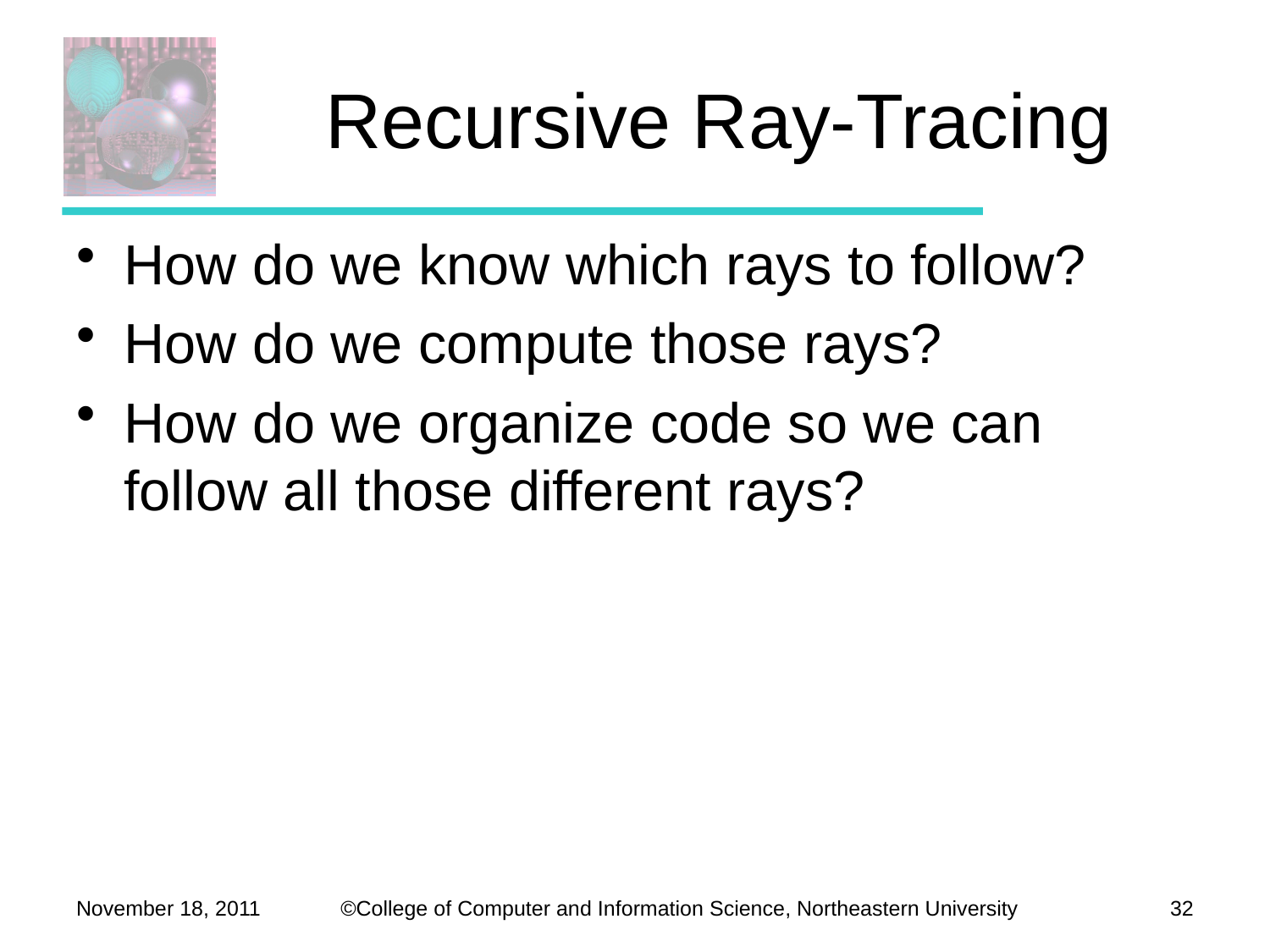

# Recursive Ray-Tracing
How do we know which rays to follow?
How do we compute those rays?
How do we organize code so we can follow all those different rays?

November 18, 2011
32